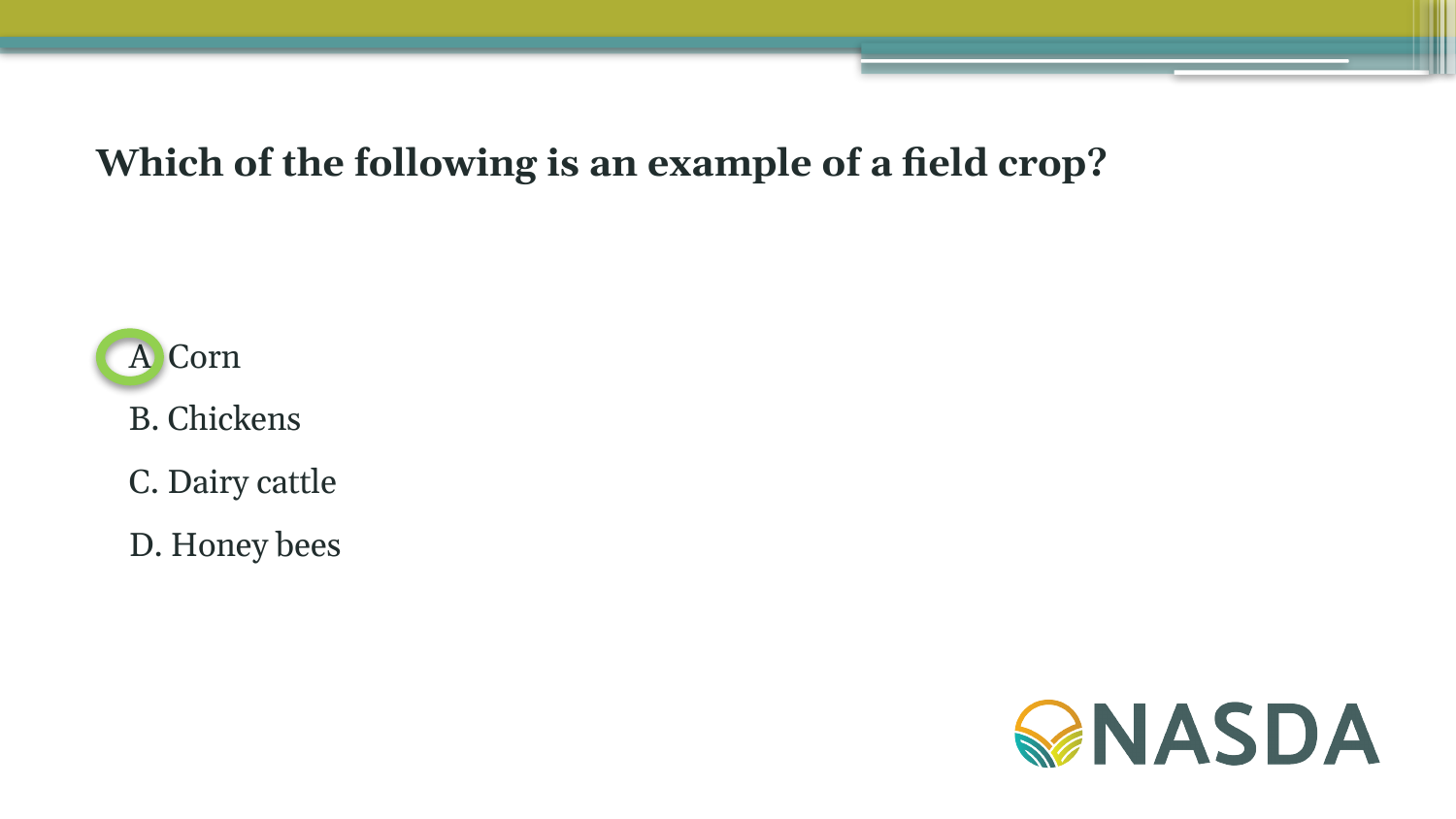

Which of the following is an example of a field crop?
A. Corn
B. Chickens
C. Dairy cattle
D. Honey bees